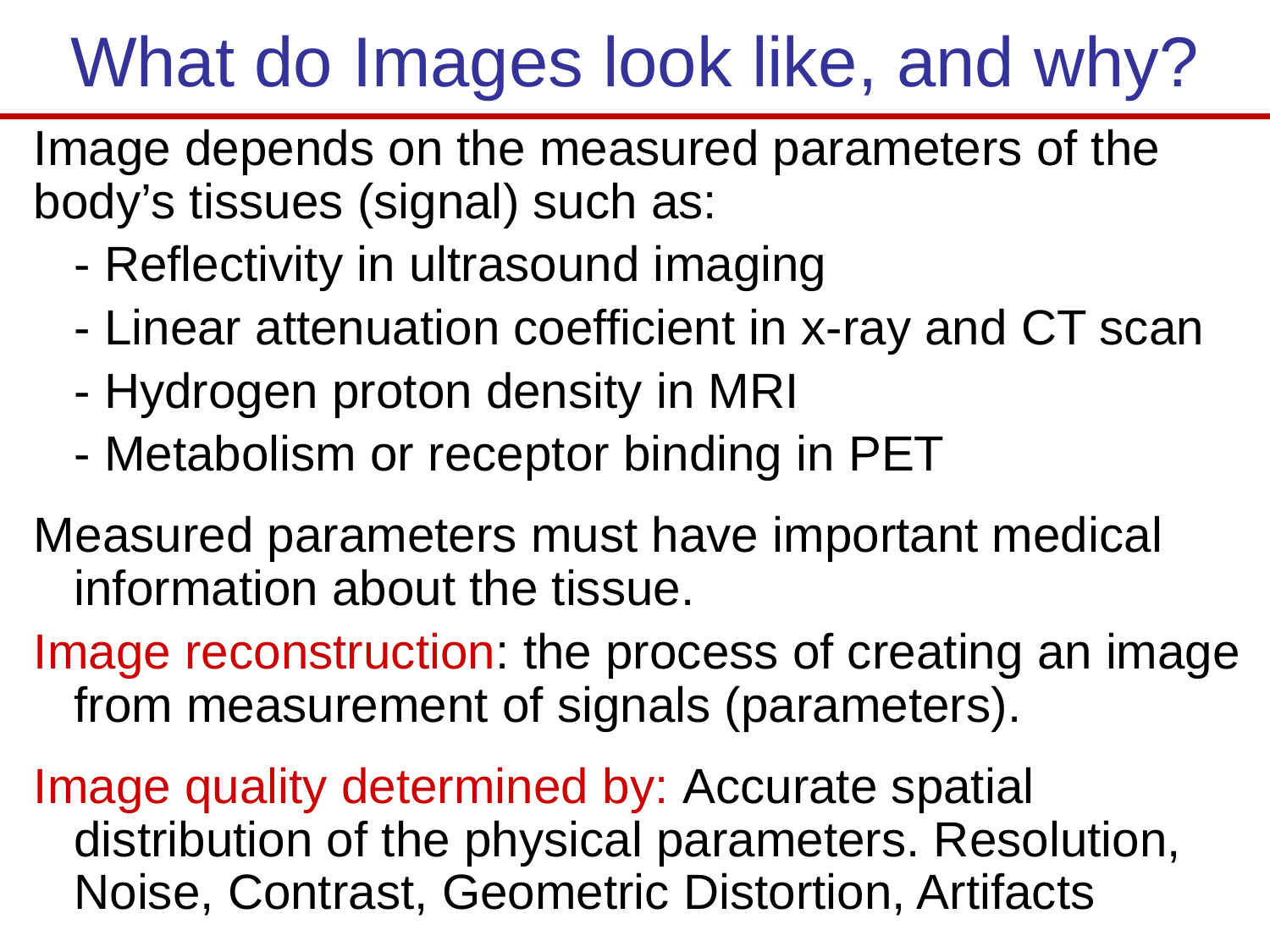

# What do Images look like, and why?
Image depends on the measured parameters of the body’s tissues (signal) such as:
	- Reflectivity in ultrasound imaging
	- Linear attenuation coefficient in x-ray and CT scan
	- Hydrogen proton density in MRI
	- Metabolism or receptor binding in PET

Measured parameters must have important medical information about the tissue.
Image reconstruction: the process of creating an image from measurement of signals (parameters).

Image quality determined by: Accurate spatial distribution of the physical parameters. Resolution, Noise, Contrast, Geometric Distortion, Artifacts